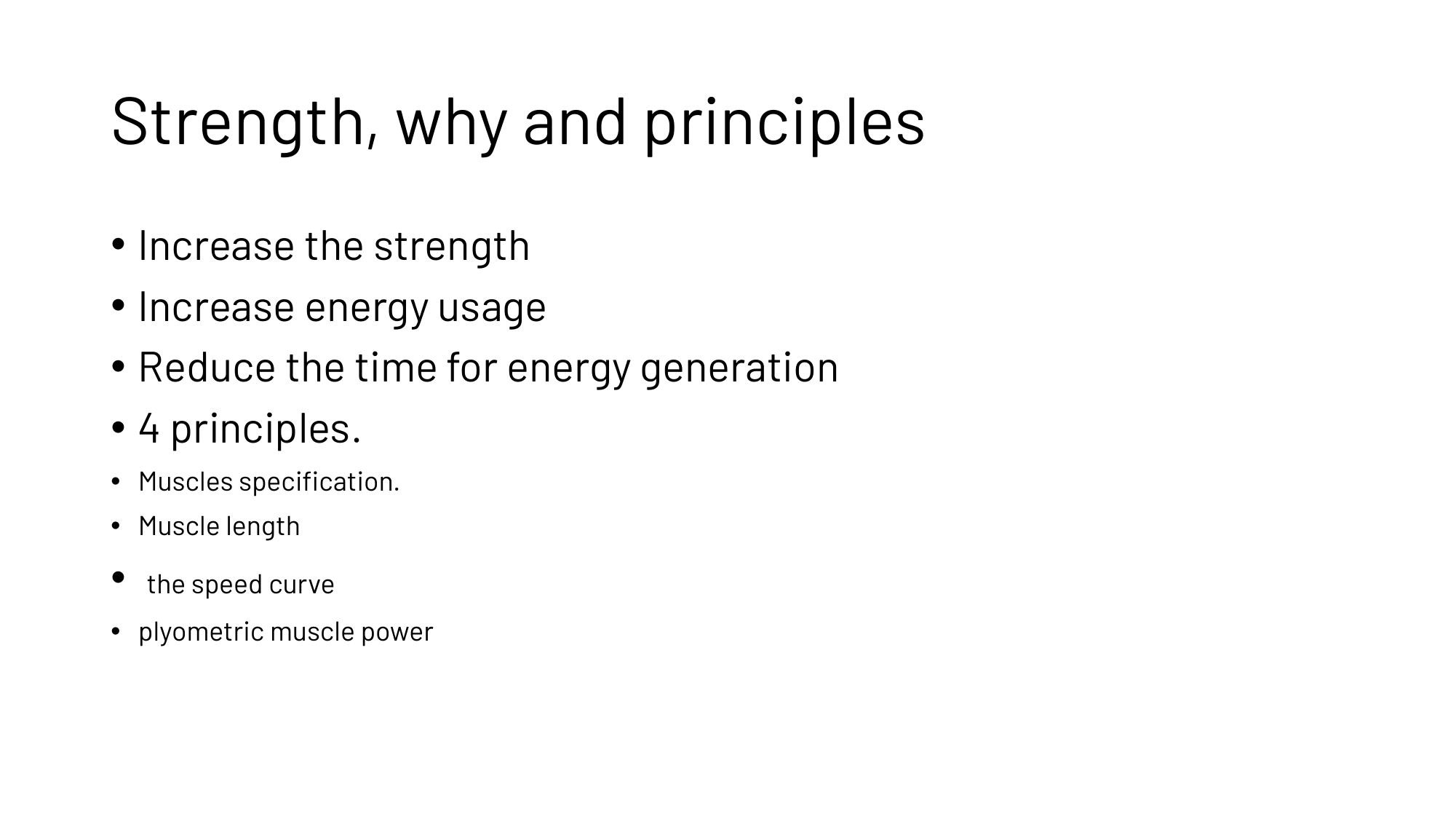

# Strength, why and principles
Increase the strength
Increase energy usage
Reduce the time for energy generation
4 principles.
Muscles specification.
Muscle length
 the speed curve
plyometric muscle power